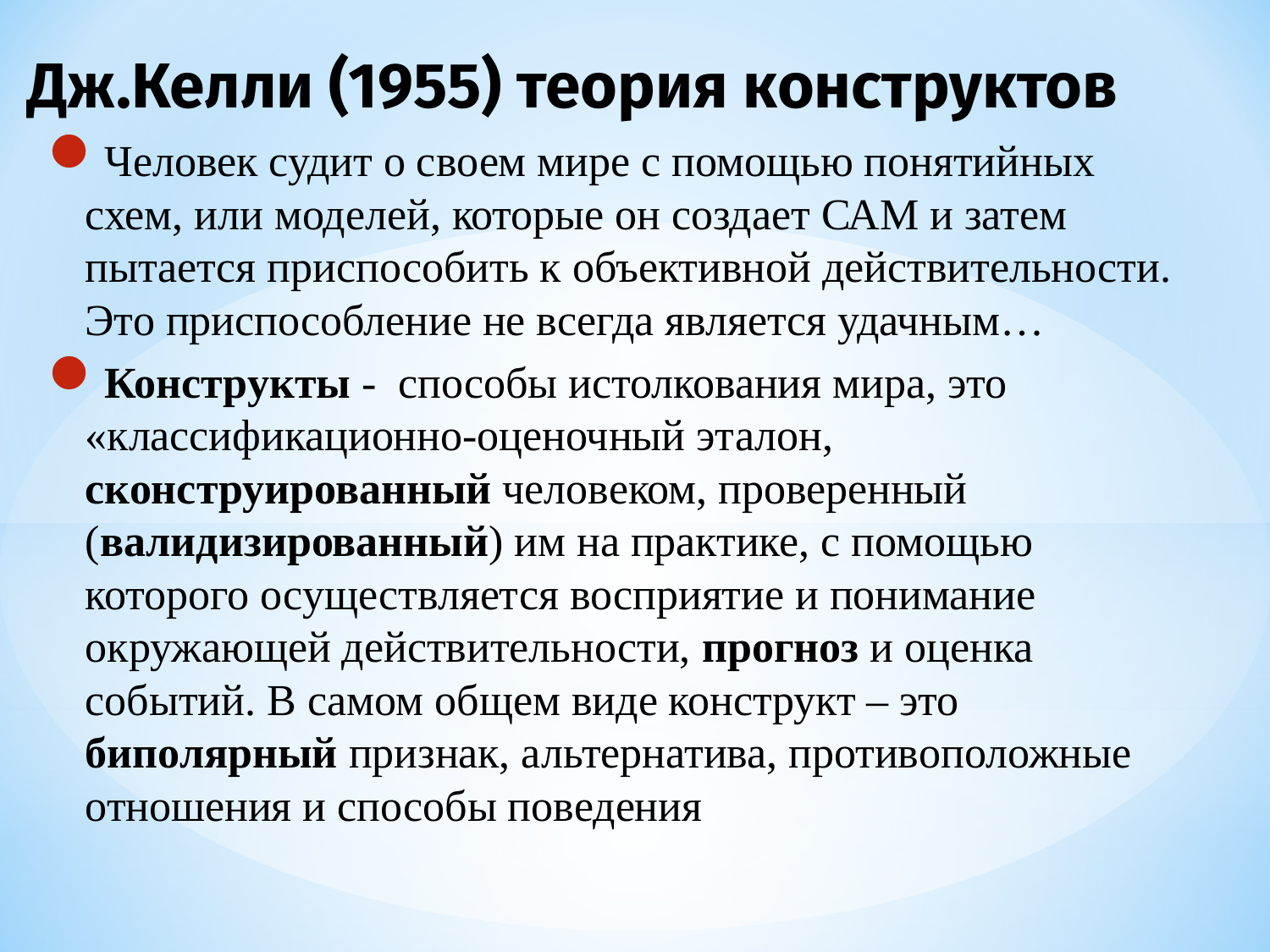

# Дж.Келли (1955) теория конструктов
Человек судит о своем мире с помощью понятийных схем, или моделей, которые он создает САМ и затем пытается приспособить к объективной действительности. Это приспособление не всегда является удачным…
Конструкты -  способы истолкования мира, это «классификационно-оценочный эталон, сконструированный человеком, проверенный (валидизированный) им на практике, с помощью которого осуществляется восприятие и понимание окружающей действительности, прогноз и оценка событий. В самом общем виде конструкт – это биполярный признак, альтернатива, противоположные отношения и способы поведения